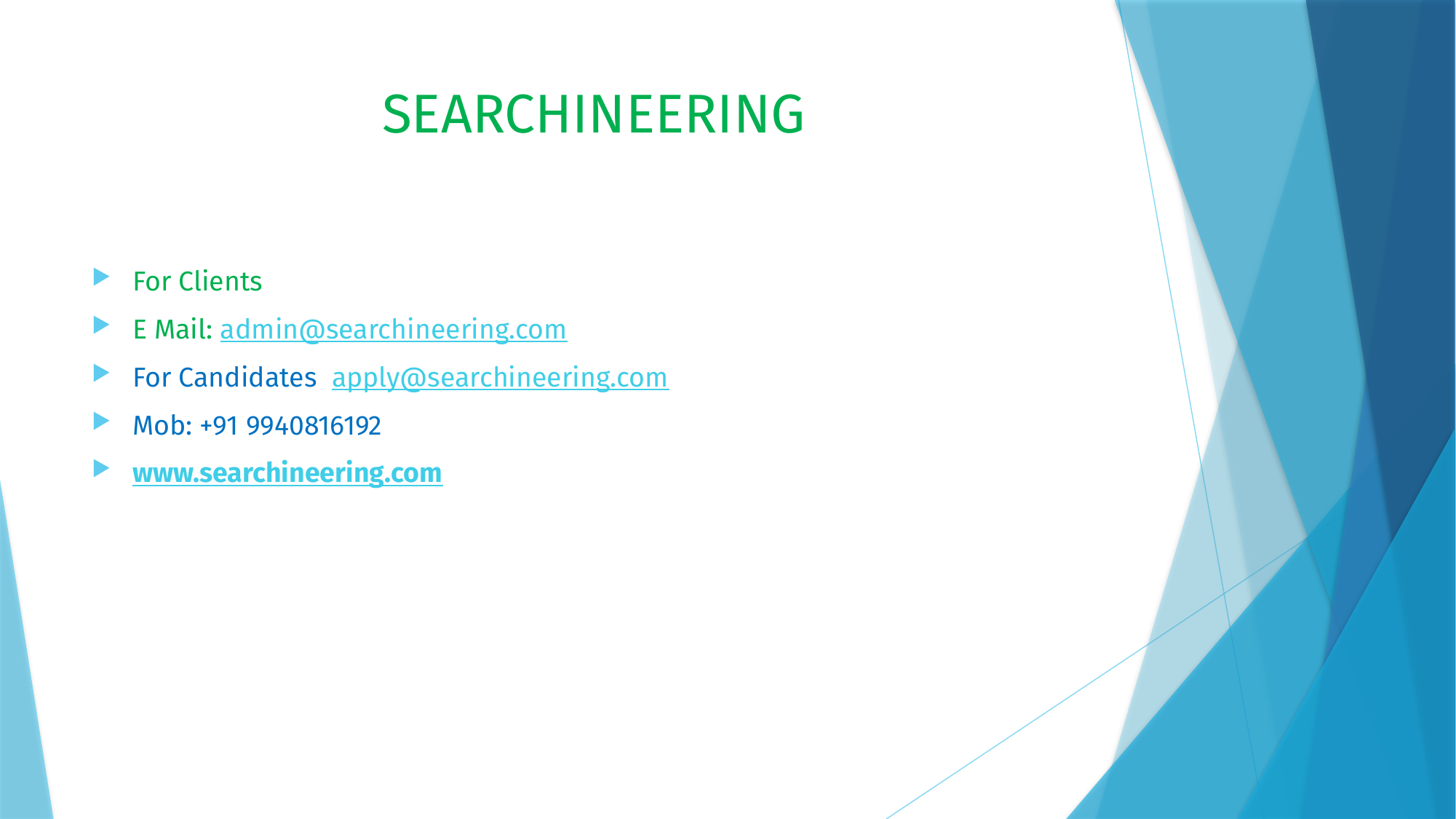

# SEARCHINEERING
For Clients
E Mail: admin@searchineering.com
For Candidates  apply@searchineering.com
Mob: +91 9940816192
www.searchineering.com